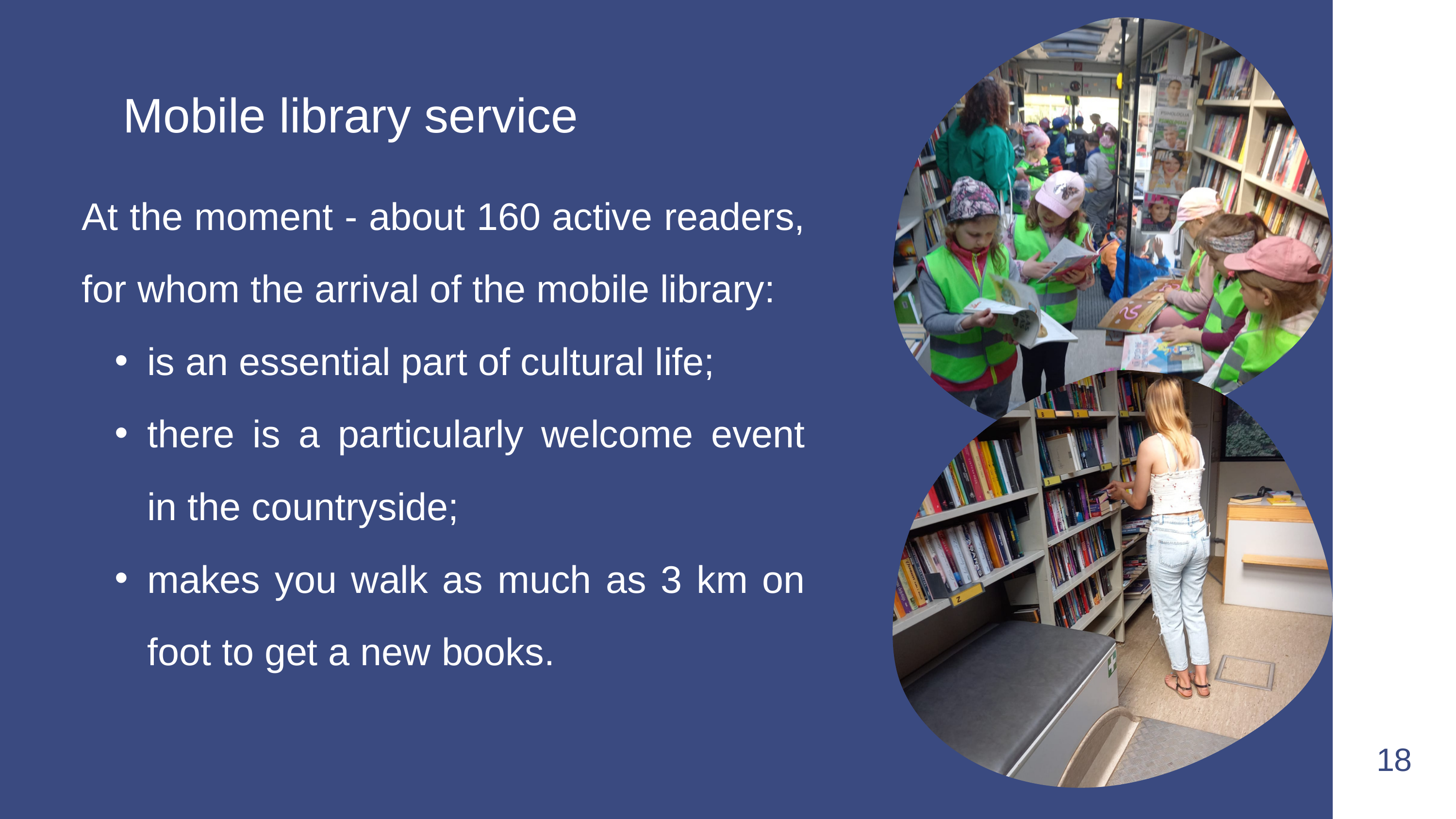

Mobile library service

At the moment - about 160 active readers, for whom the arrival of the mobile library:
is an essential part of cultural life;
there is a particularly welcome event in the countryside;
makes you walk as much as 3 km on foot to get a new books.

18